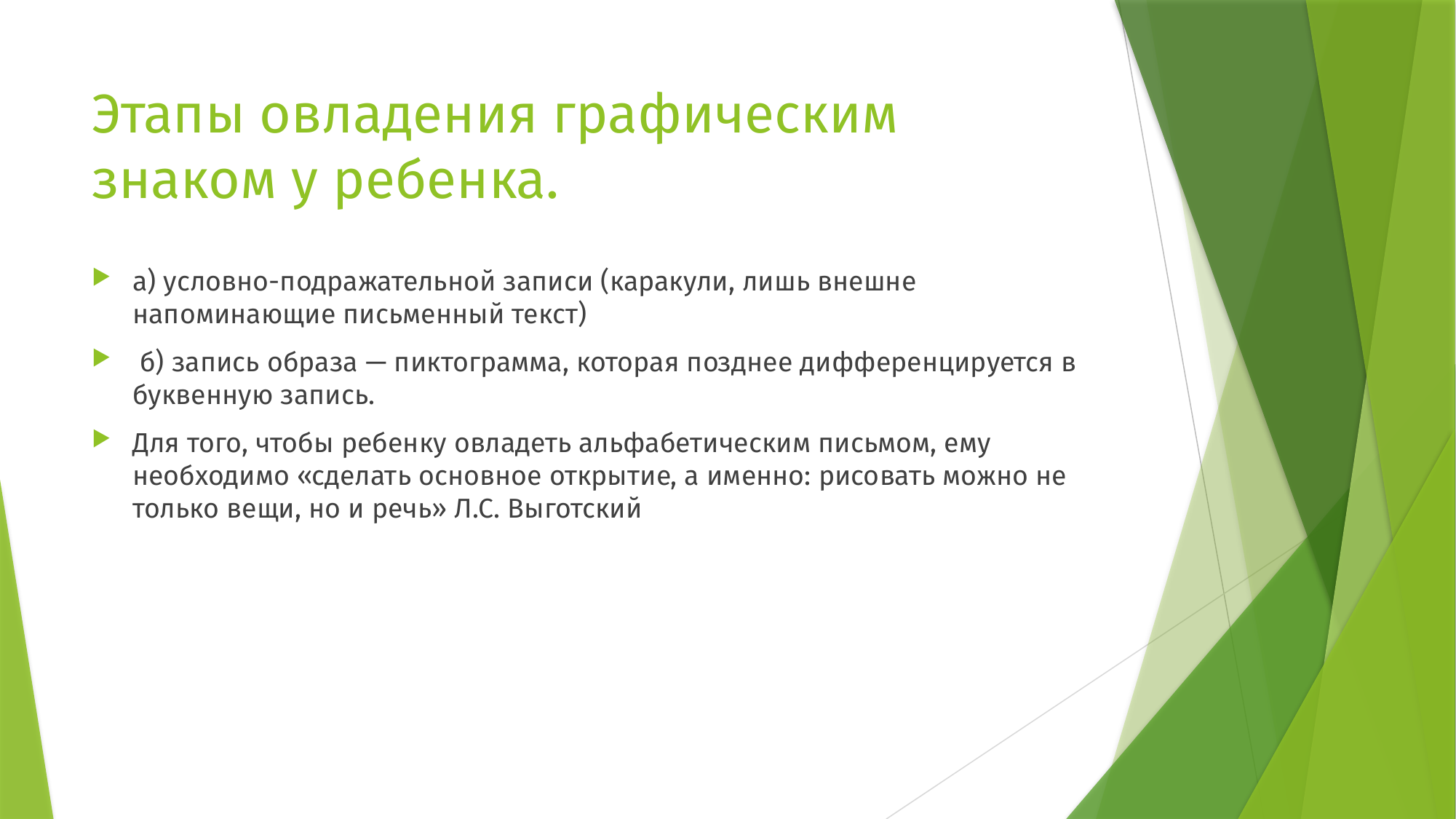

# Этапы овладения графическим знаком у ребенка.
а) условно-подражательной записи (каракули, лишь внешне напоминающие письменный текст)
 б) запись образа — пиктограмма, которая позднее дифференцируется в буквен­ную запись.
Для того, чтобы ребенку овладеть альфабетическим письмом, ему необходимо «сделать основное открытие, а именно: рисовать можно не только вещи, но и речь» Л.С. Выготский